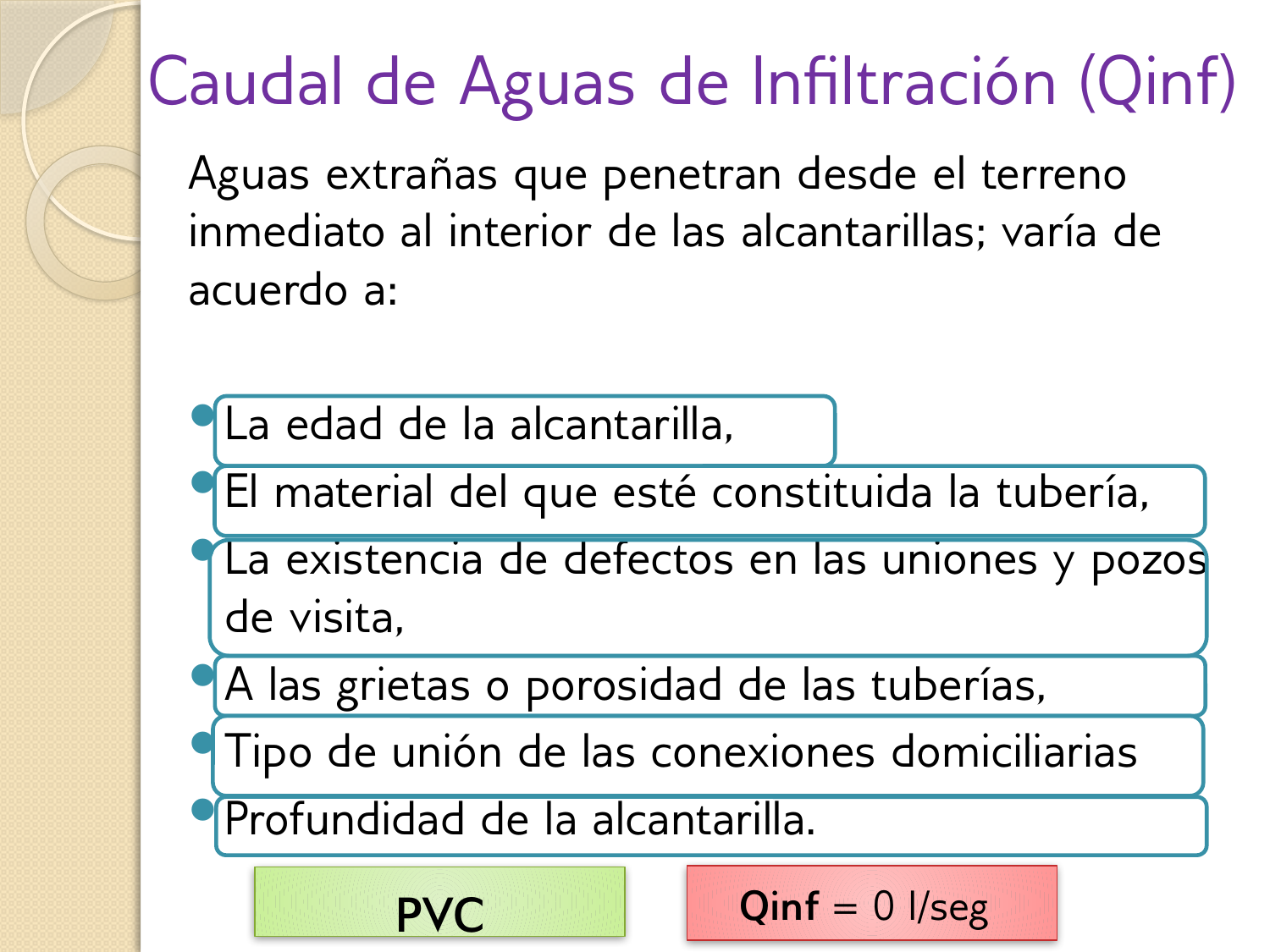

# Caudal de Aguas de Infiltración (Qinf)
Aguas extrañas que penetran desde el terreno inmediato al interior de las alcantarillas; varía de acuerdo a:

La edad de la alcantarilla,
El material del que esté constituida la tubería,
La existencia de defectos en las uniones y pozos de visita,
A las grietas o porosidad de las tuberías,
Tipo de unión de las conexiones domiciliarias
Profundidad de la alcantarilla.

Qinf = 0 l/seg

PVC